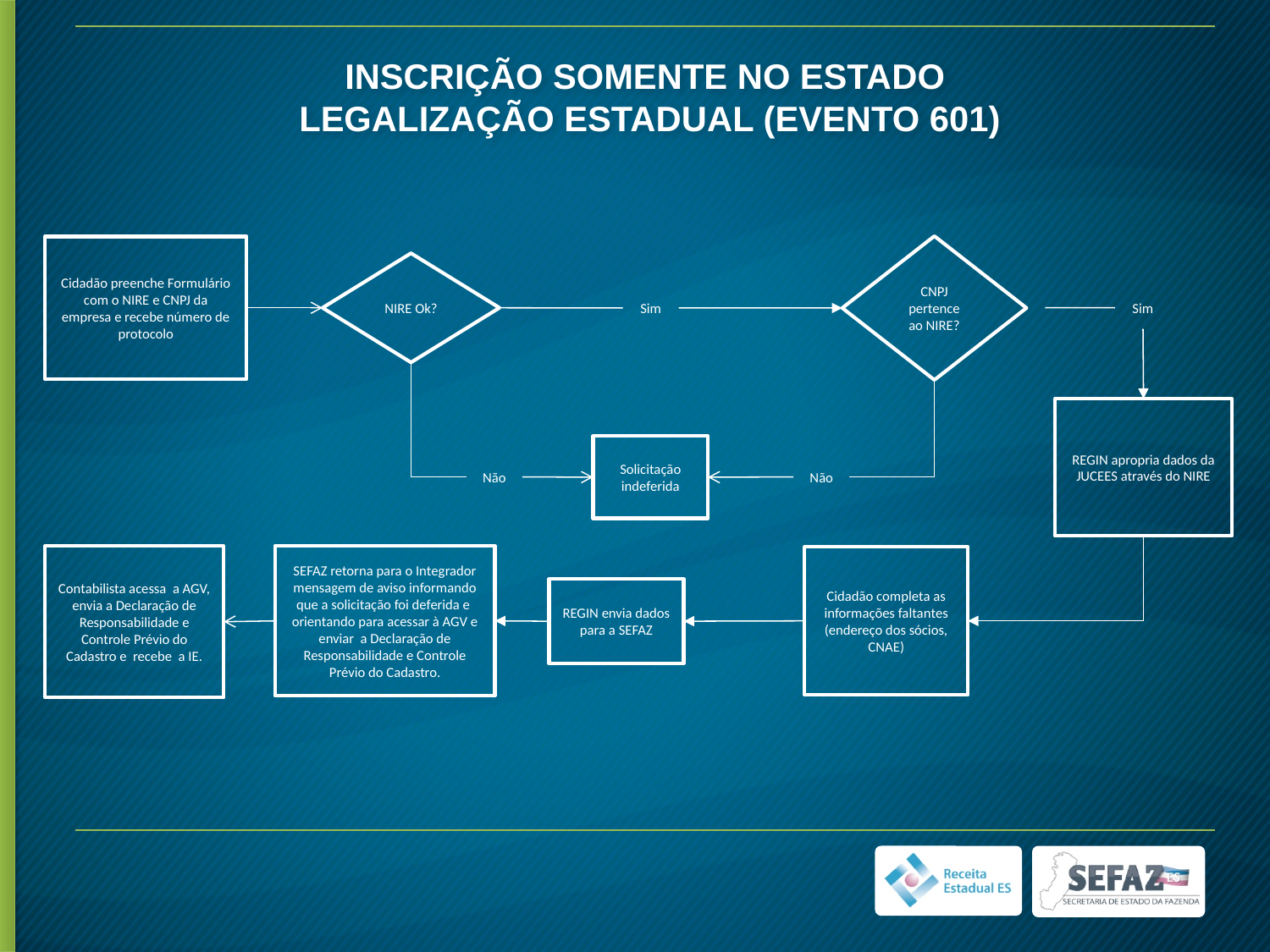

INSCRIÇÃO SOMENTE NO ESTADO
LEGALIZAÇÃO ESTADUAL (EVENTO 601)
CNPJ pertence ao NIRE?
Cidadão preenche Formulário com o NIRE e CNPJ da empresa e recebe número de protocolo
NIRE Ok?
Sim
REGIN apropria dados da JUCEES através do NIRE
Solicitação indeferida
Não
Não
Contabilista acessa  a AGV, envia a Declaração de Responsabilidade e Controle Prévio do Cadastro e  recebe  a IE.
SEFAZ retorna para o Integrador mensagem de aviso informando que a solicitação foi deferida e  orientando para acessar à AGV e enviar  a Declaração de Responsabilidade e Controle Prévio do Cadastro.
Cidadão completa as informações faltantes (endereço dos sócios, CNAE)
REGIN envia dados para a SEFAZ
Sim